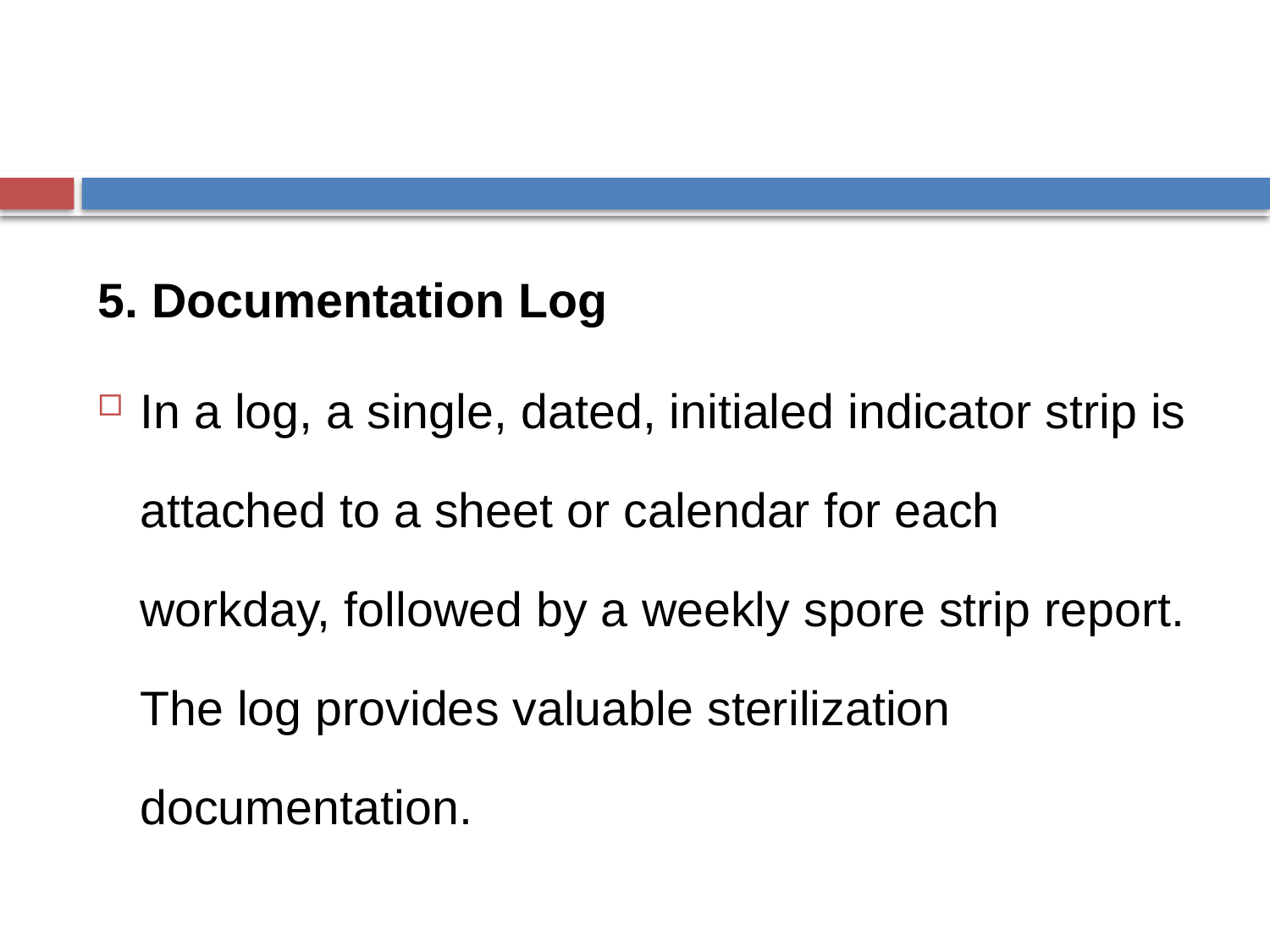

#
5. Documentation Log
In a log, a single, dated, initialed indicator strip is attached to a sheet or calendar for each workday, followed by a weekly spore strip report. The log provides valuable sterilization documentation.